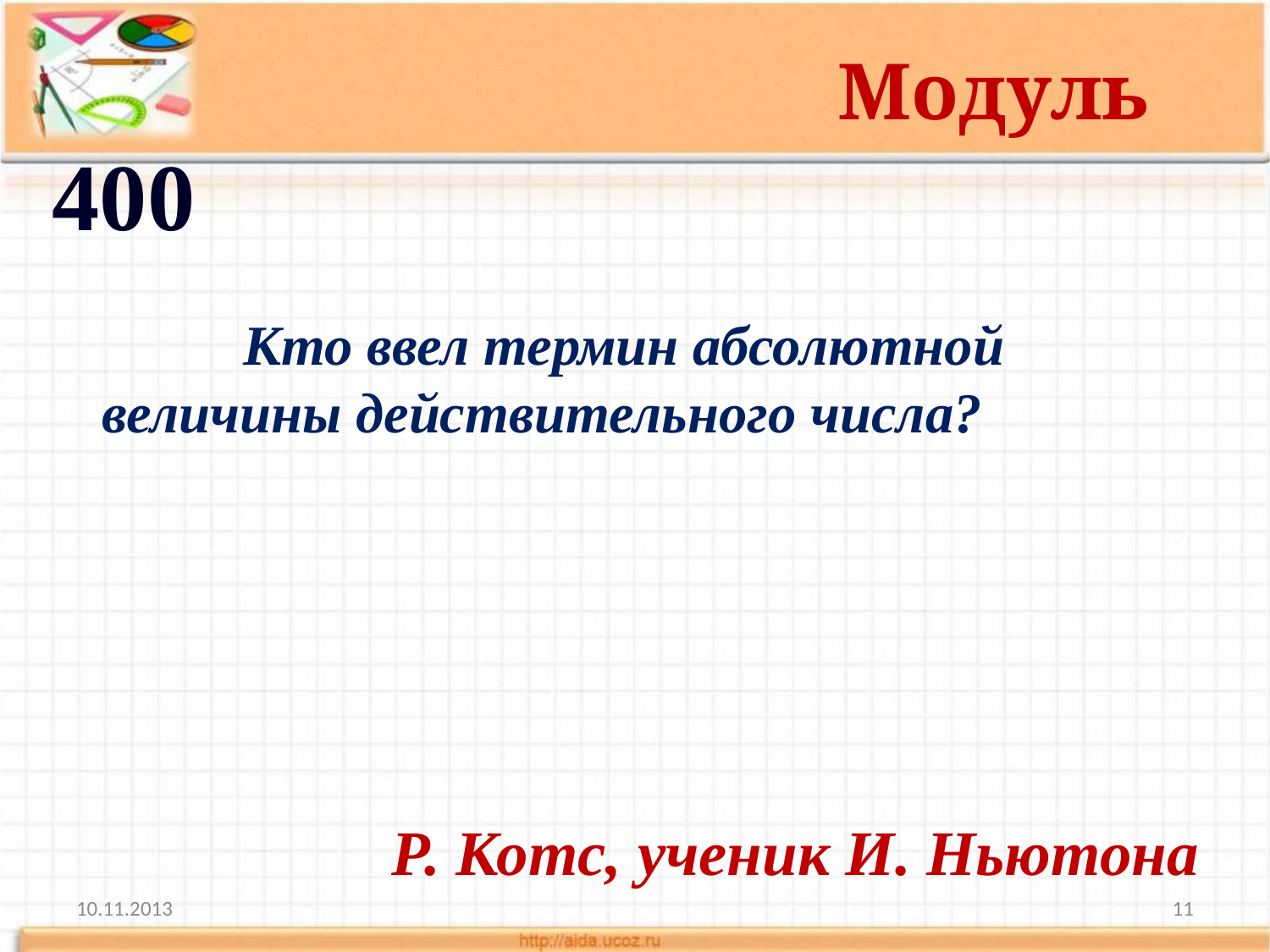

Модуль
400
	 Кто ввел термин абсолютной величины действительного числа?
Р. Котс, ученик И. Ньютона
10.11.2013
11